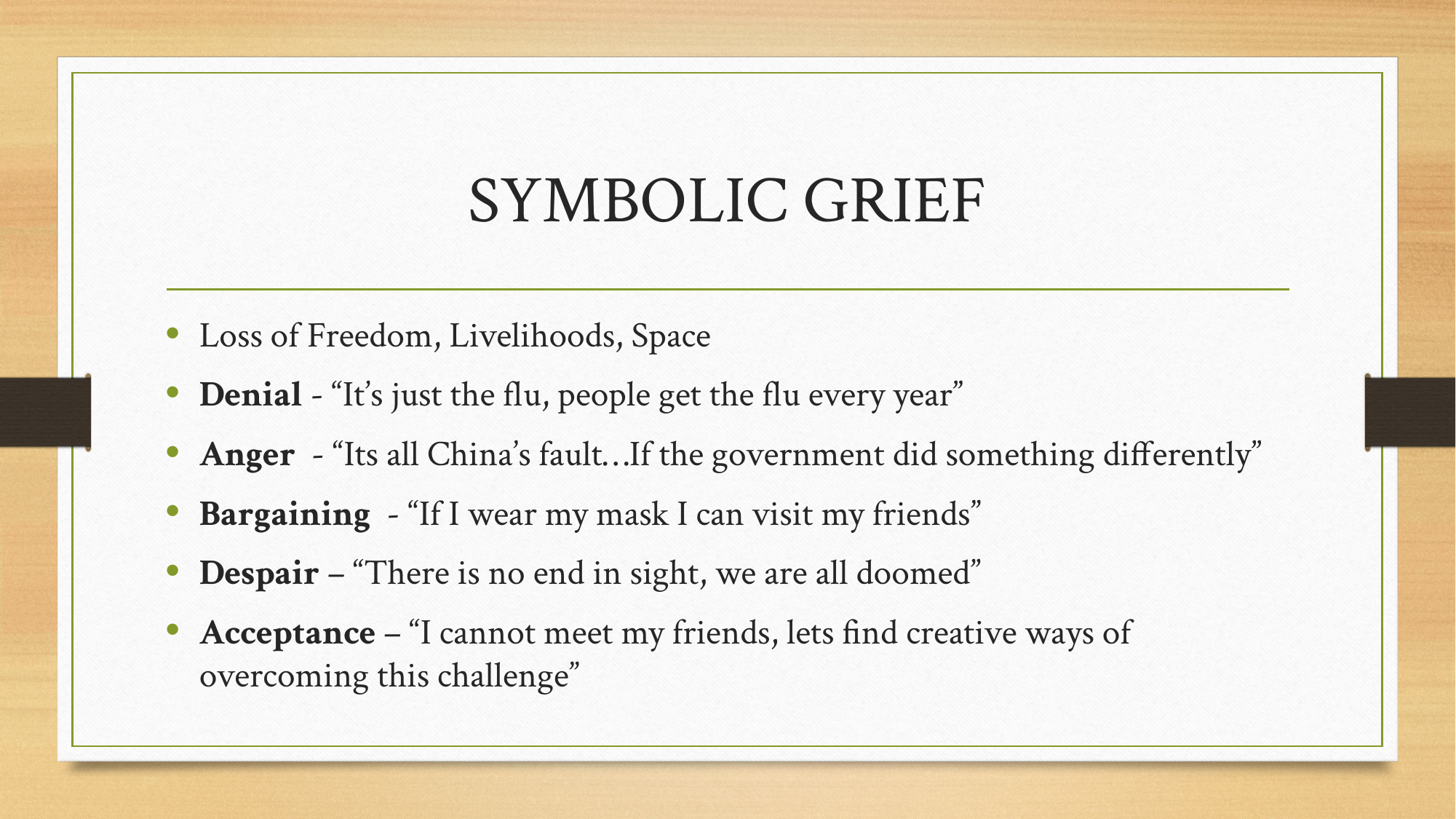

# SYMBOLIC GRIEF
Loss of Freedom, Livelihoods, Space
Denial - “It’s just the flu, people get the flu every year”
Anger  - “Its all China’s fault…If the government did something differently”
Bargaining  - “If I wear my mask I can visit my friends”
Despair – “There is no end in sight, we are all doomed”
Acceptance – “I cannot meet my friends, lets find creative ways of overcoming this challenge”